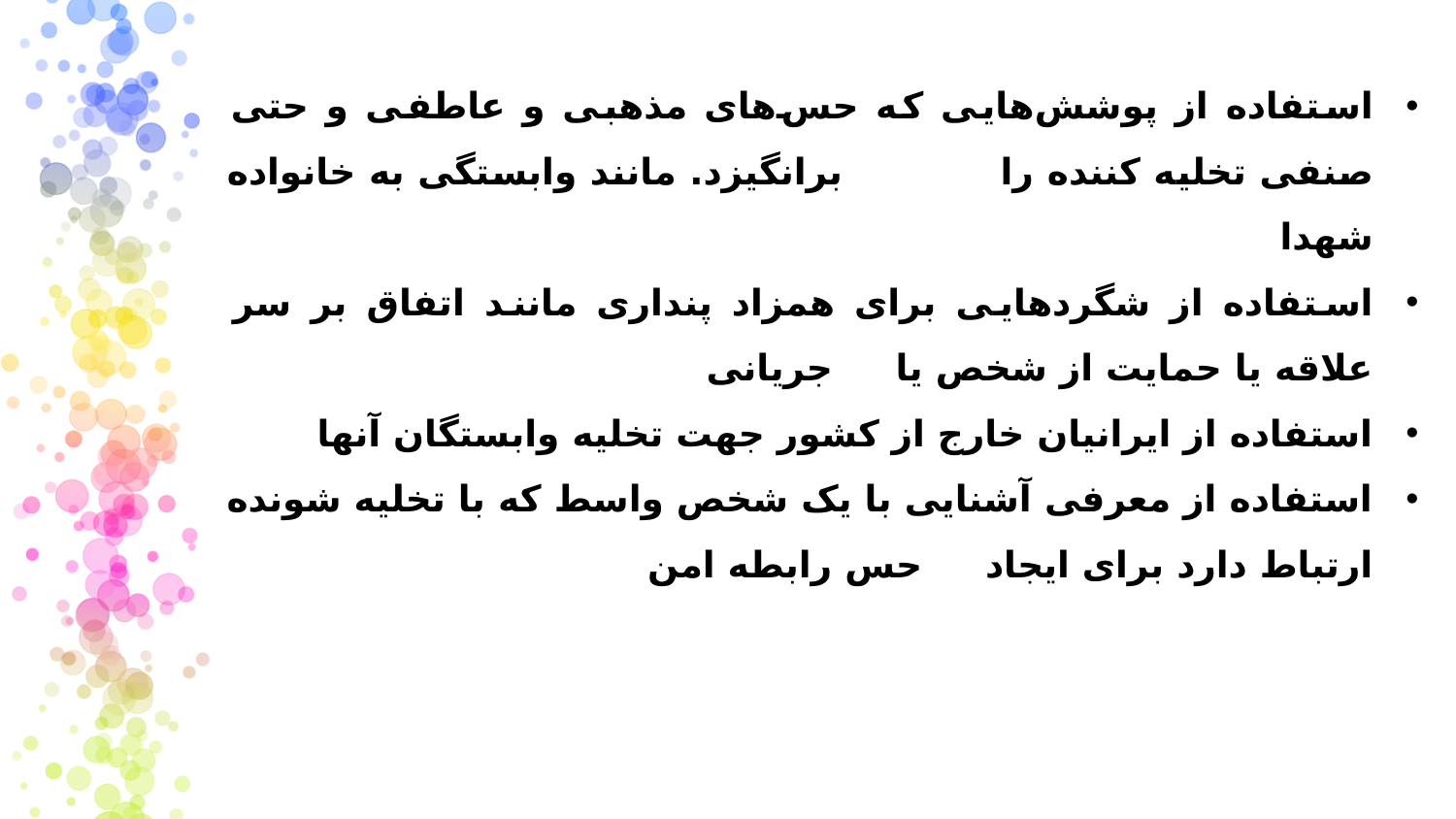

استفاده از پوشش‌هایی که حس‌های مذهبی و عاطفی و حتی صنفی تخلیه کننده را            برانگیزد. مانند وابستگی به خانواده شهدا
استفاده از شگردهایی برای همزاد پنداری مانند اتفاق بر سر علاقه یا حمایت از شخص یا     جریانی
استفاده از ایرانیان خارج از کشور جهت تخلیه وابستگان آنها
استفاده از معرفی آشنایی با یک شخص واسط که با تخلیه شونده ارتباط دارد برای ایجاد     حس رابطه امن